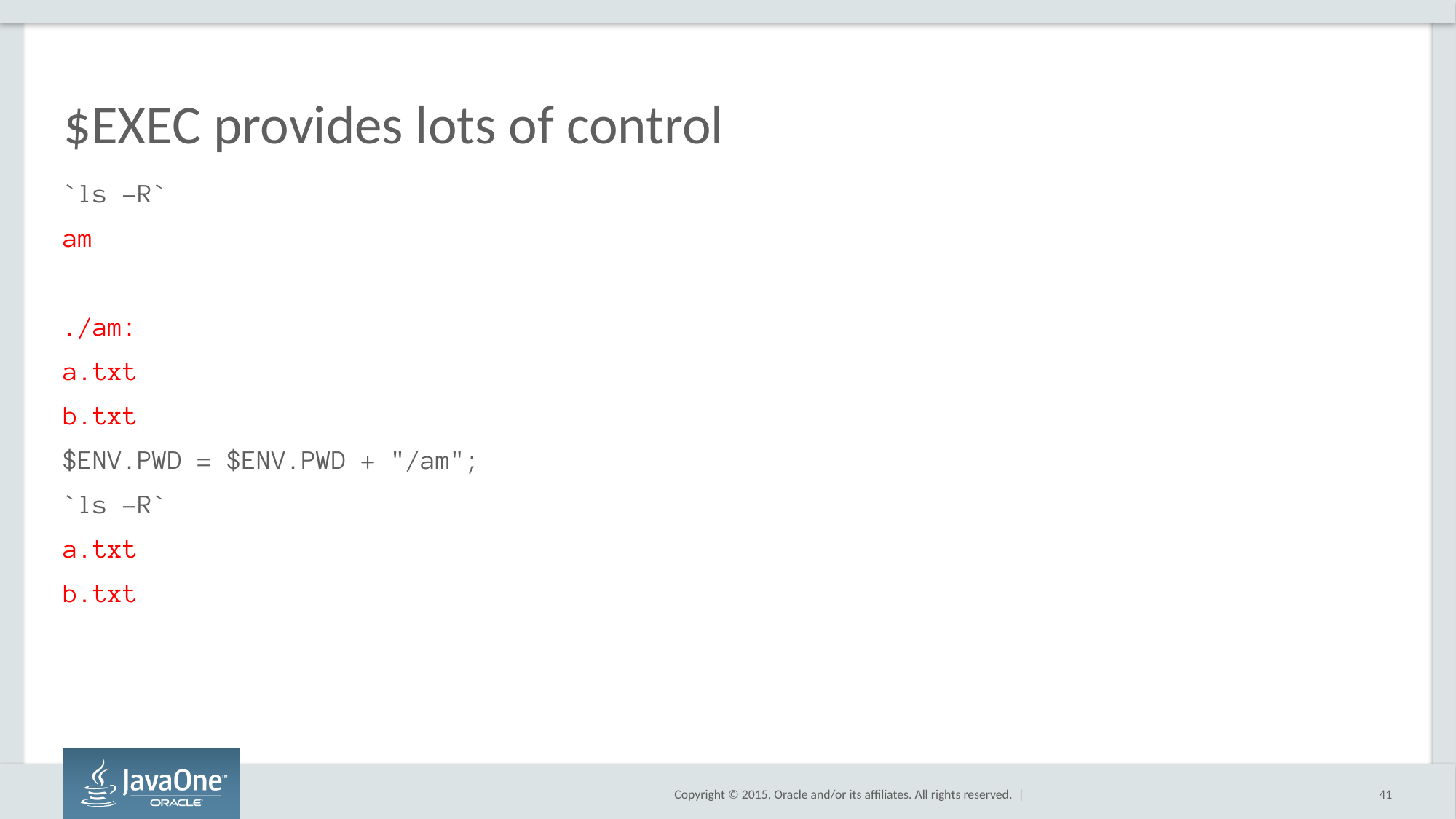

# $EXEC provides lots of control
`ls -R`
am

./am:
a.txt
b.txt
$ENV.PWD = $ENV.PWD + "/am";
`ls -R`
a.txt
b.txt

41